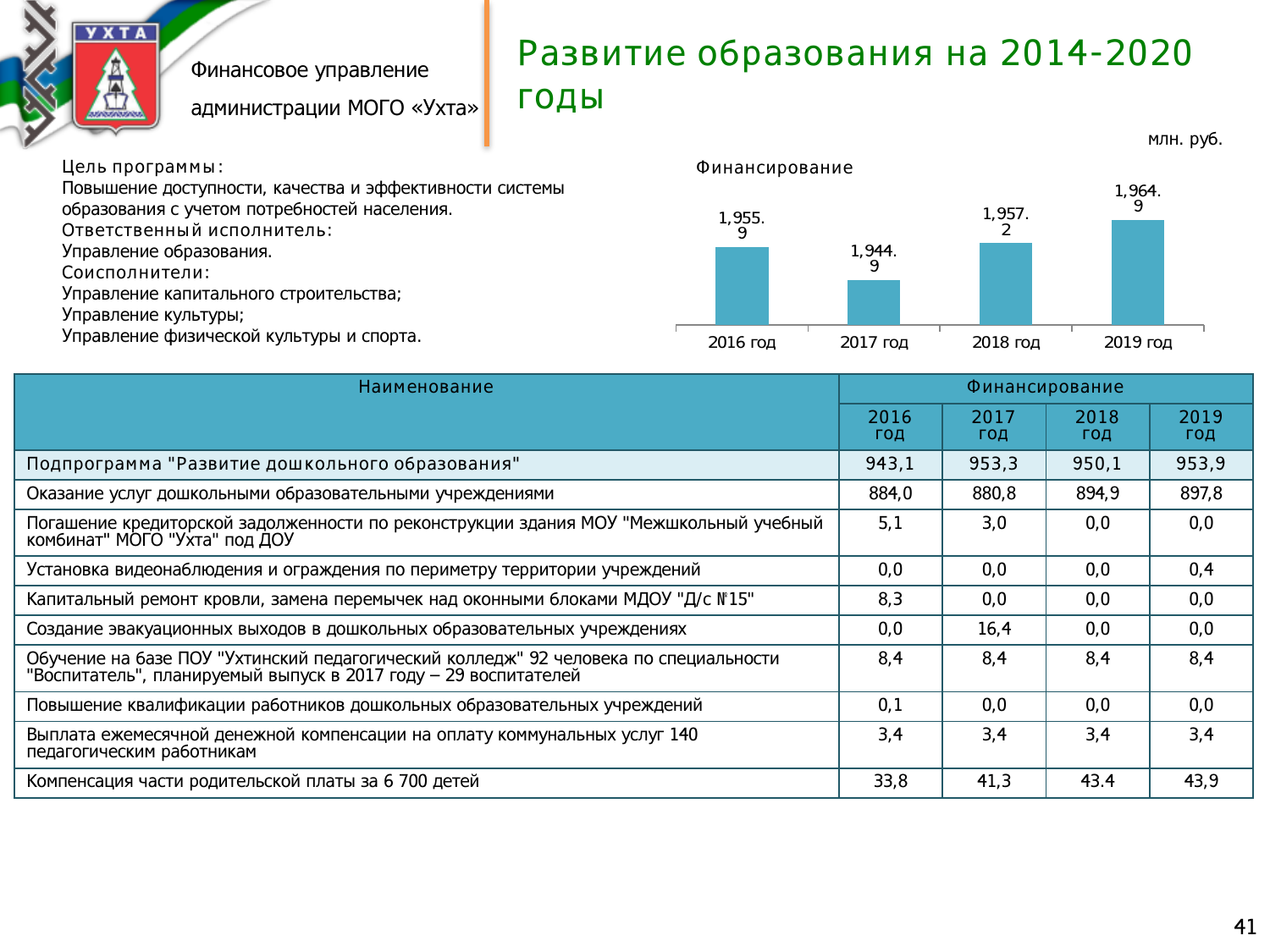

# Развитие образования на 2014-2020 годы
млн. руб.
Цель программы:
Повышение доступности, качества и эффективности системы
образования с учетом потребностей населения.
Ответственный исполнитель:
Управление образования.
Соисполнители:
Управление капитального строительства;
Управление культуры;
Управление физической культуры и спорта.
Финансирование

### Chart

| Category | Ряд 1 |
|---|---|
| 2016 год | 1955.9 |
| 2017 год | 1944.9 |
| 2018 год | 1957.2 |
| 2019 год | 1964.9 |
| Наименование | Финансирование |  |  |  |
| --- | --- | --- | --- | --- |
|  | 2016 год | 2017 год | 2018 год | 2019 год |
| Подпрограмма "Развитие дошкольного образования" | 943,1 | 953,3 | 950,1 | 953,9 |
| Оказание услуг дошкольными образовательными учреждениями | 884,0 | 880,8 | 894,9 | 897,8 |
| Погашение кредиторской задолженности по реконструкции здания МОУ "Межшкольный учебный комбинат" МОГО "Ухта" под ДОУ | 5,1 | 3,0 | 0,0 | 0,0 |
| Установка видеонаблюдения и ограждения по периметру территории учреждений | 0,0 | 0,0 | 0,0 | 0,4 |
| Капитальный ремонт кровли, замена перемычек над оконными блоками МДОУ "Д/с №15" | 8,3 | 0,0 | 0,0 | 0,0 |
| Создание эвакуационных выходов в дошкольных образовательных учреждениях | 0,0 | 16,4 | 0,0 | 0,0 |
| Обучение на базе ПОУ "Ухтинский педагогический колледж" 92 человека по специальности "Воспитатель", планируемый выпуск в 2017 году – 29 воспитателей | 8,4 | 8,4 | 8,4 | 8,4 |
| Повышение квалификации работников дошкольных образовательных учреждений | 0,1 | 0,0 | 0,0 | 0,0 |
| Выплата ежемесячной денежной компенсации на оплату коммунальных услуг 140 педагогическим работникам | 3,4 | 3,4 | 3,4 | 3,4 |
| Компенсация части родительской платы за 6 700 детей | 33,8 | 41,3 | 43.4 | 43,9 |
41